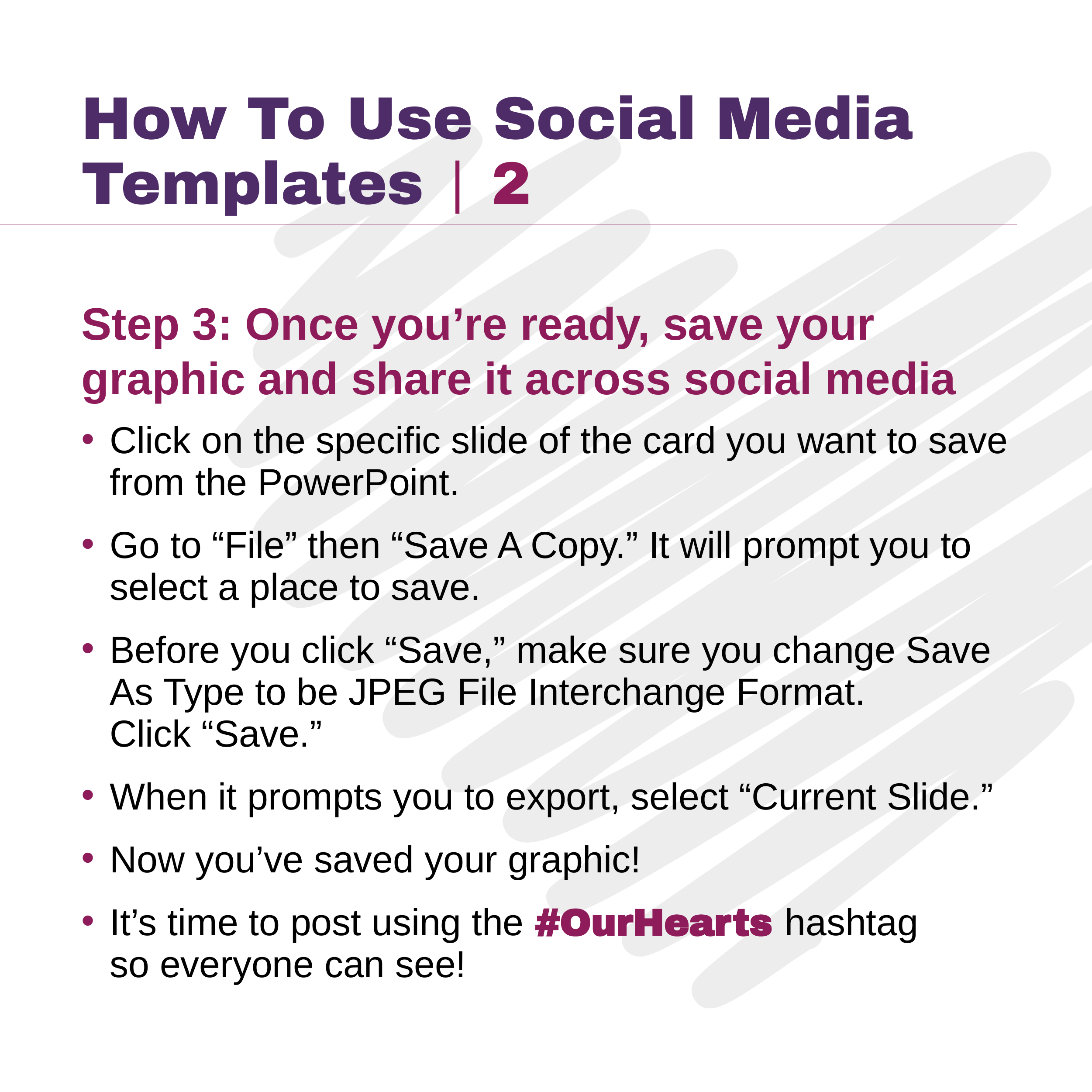

# How To Use Social Media Templates | 2
Step 3: Once you’re ready, save your graphic and share it across social media
Click on the specific slide of the card you want to save from the PowerPoint.
Go to “File” then “Save A Copy.” It will prompt you to select a place to save.
Before you click “Save,” make sure you change Save As Type to be JPEG File Interchange Format.
Click “Save.”
When it prompts you to export, select “Current Slide.”
Now you’ve saved your graphic!
It’s time to post using the #OurHearts hashtag
so everyone can see!